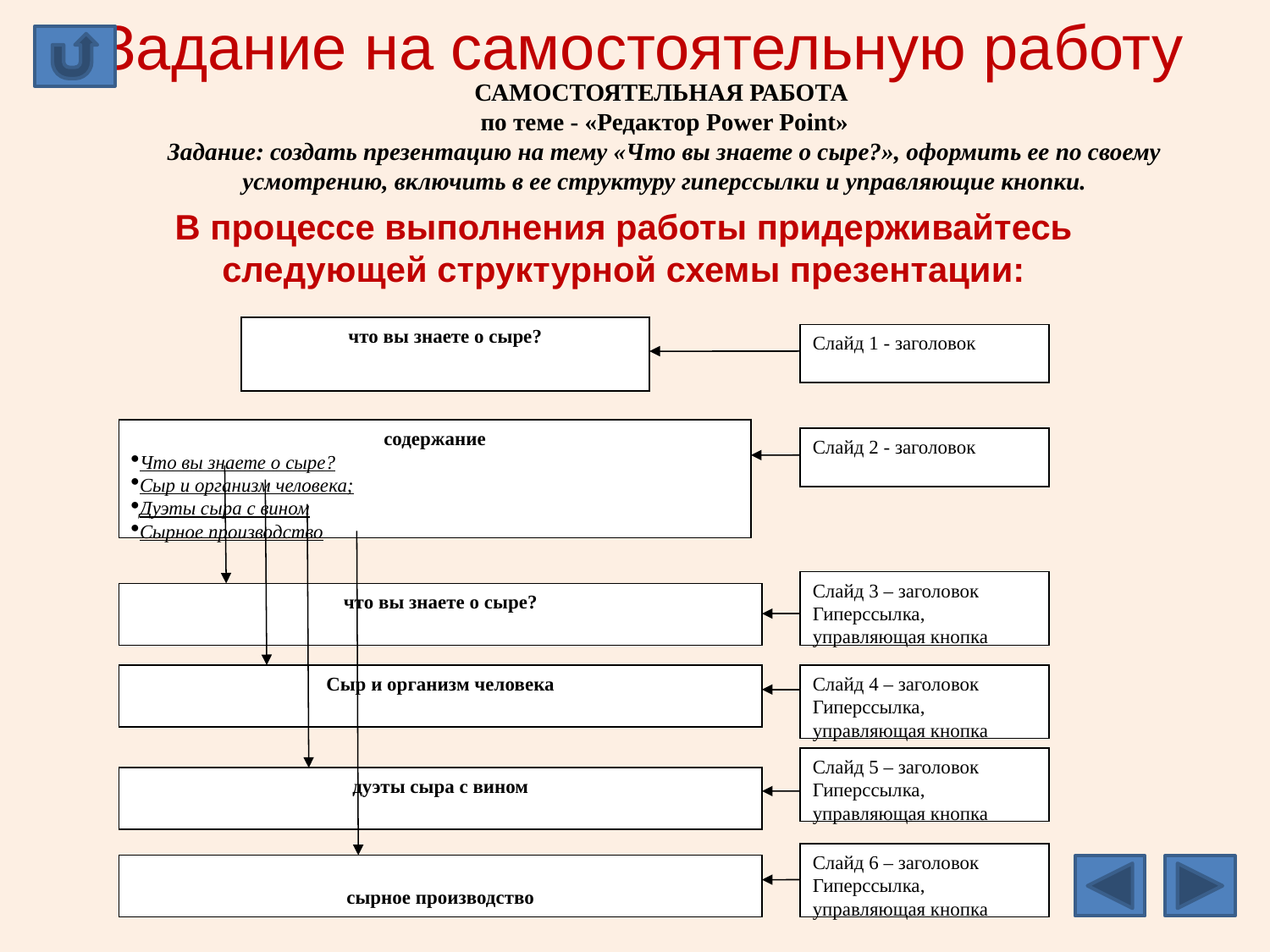

# Задание на самостоятельную работу

САМОСТОЯТЕЛЬНАЯ РАБОТА
по теме - «Редактор Power Point»
Задание: создать презентацию на тему «Что вы знаете о сыре?», оформить ее по своему усмотрению, включить в ее структуру гиперссылки и управляющие кнопки.
В процессе выполнения работы придерживайтесь следующей структурной схемы презентации:
что вы знаете о сыре?

Слайд 1 - заголовок
содержание
Что вы знаете о сыре?
Сыр и организм человека;
Дуэты сыра с вином
Сырное производство

Слайд 2 - заголовок
Слайд 3 – заголовок Гиперссылка, управляющая кнопка

что вы знаете о сыре?

Сыр и организм человека

Слайд 4 – заголовок Гиперссылка, управляющая кнопка

Слайд 5 – заголовок Гиперссылка, управляющая кнопка

дуэты сыра с вином

Слайд 6 – заголовок Гиперссылка, управляющая кнопка

сырное производство